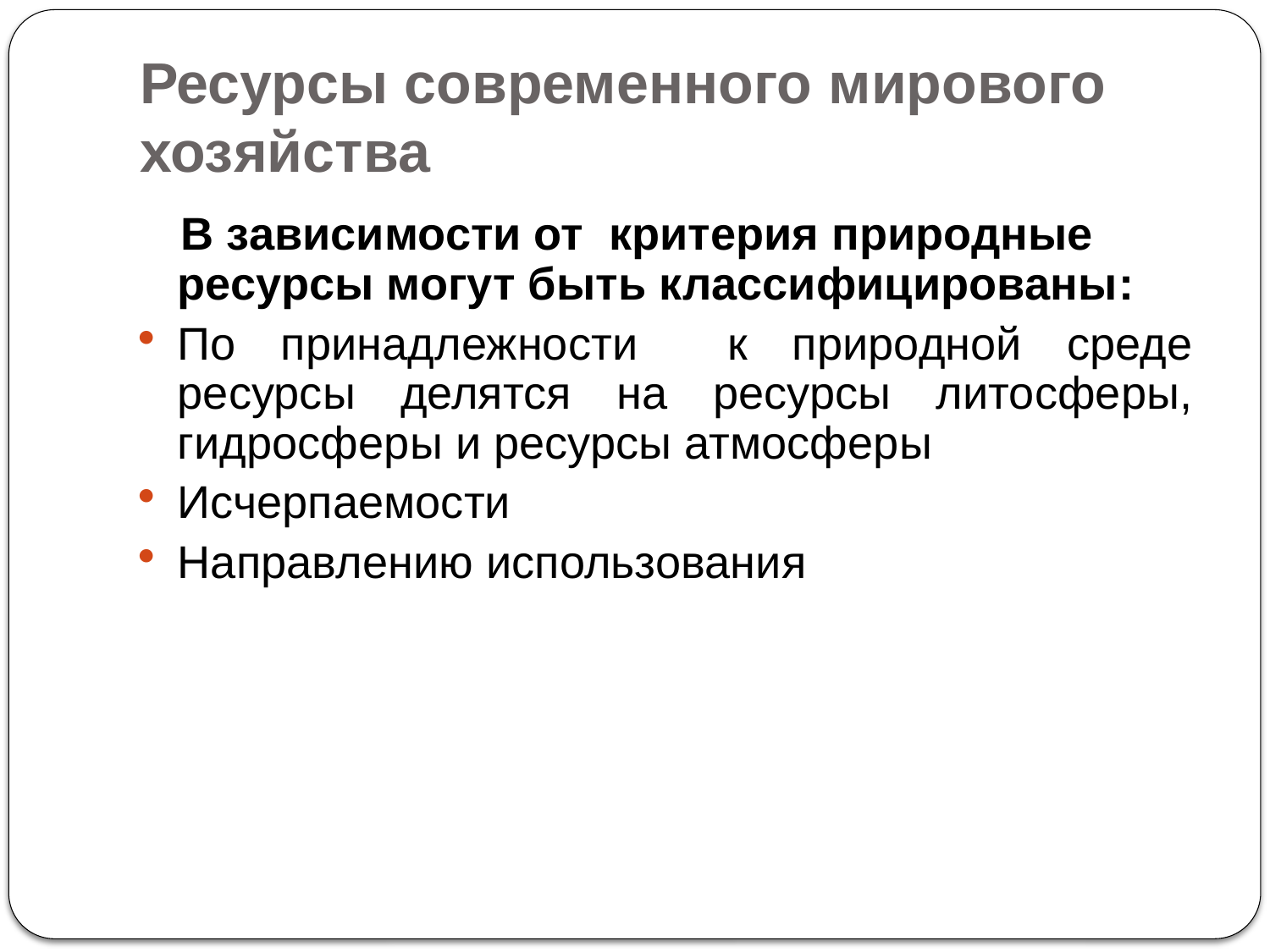

# Ресурсы современного мирового хозяйства
   В зависимости от  критерия природные ресурсы могут быть классифицированы:
По принадлежности  к природной среде ресурсы делятся на ресурсы литосферы, гидросферы и ресурсы атмосферы
Исчерпаемости
Направлению использования